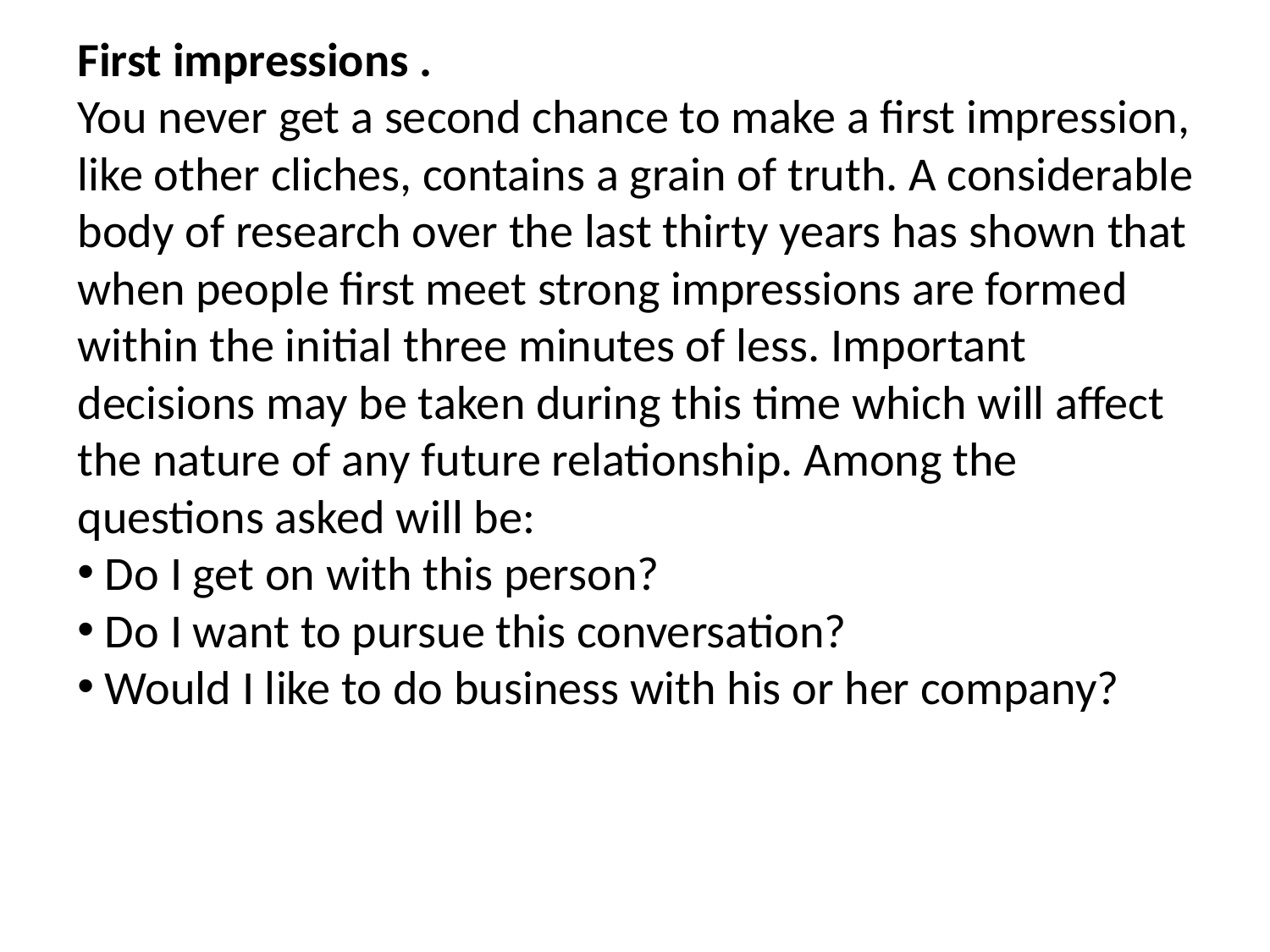

First impressions .
You never get a second chance to make a first impression, like other cliches, contains a grain of truth. A considerable body of research over the last thirty years has shown that when people first meet strong impressions are formed within the initial three minutes of less. Important decisions may be taken during this time which will affect the nature of any future relationship. Among the questions asked will be:
 Do I get on with this person?
 Do I want to pursue this conversation?
 Would I like to do business with his or her company?